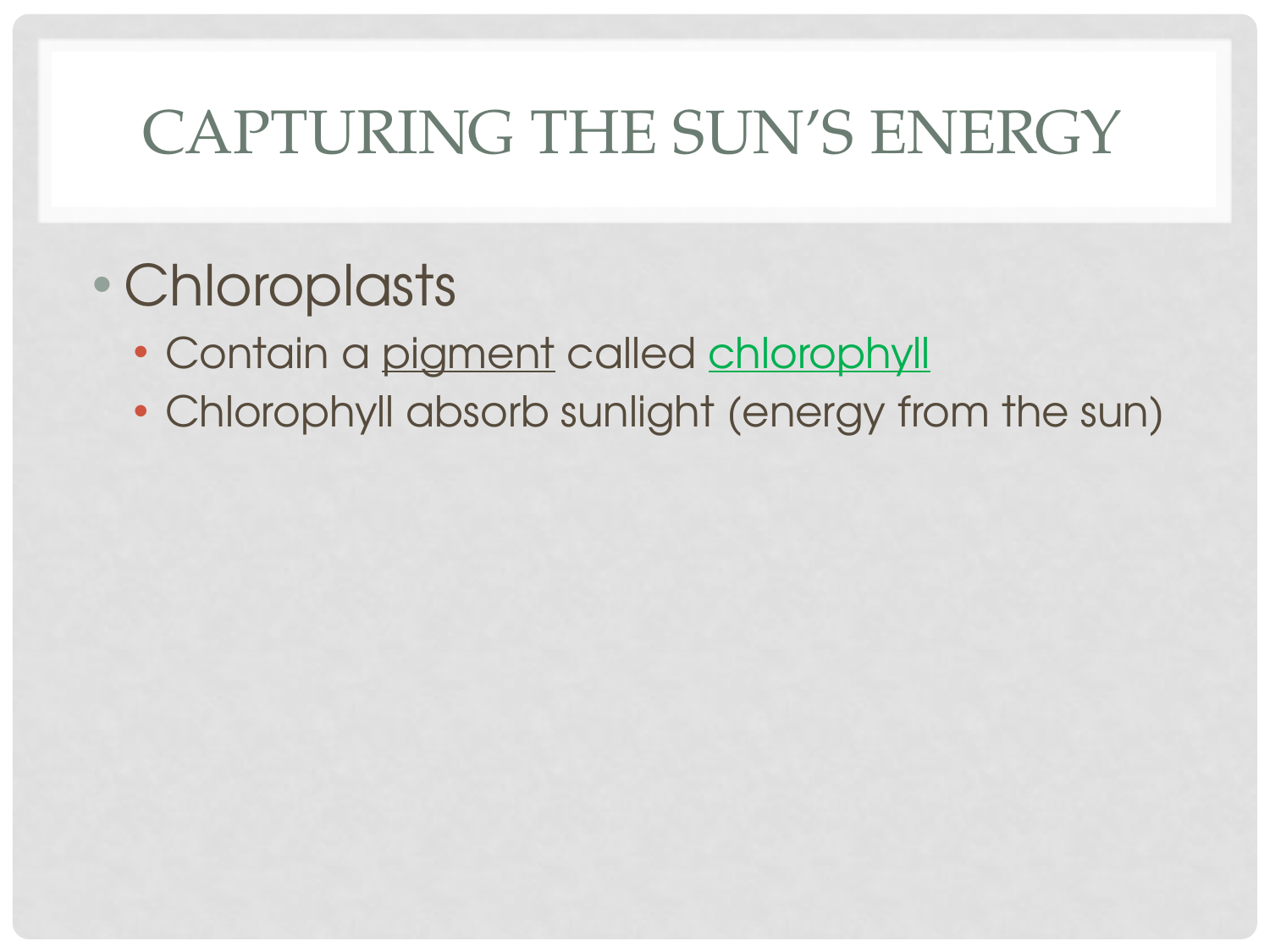

# Capturing the Sun’s Energy
Chloroplasts
Contain a pigment called chlorophyll
Chlorophyll absorb sunlight (energy from the sun)